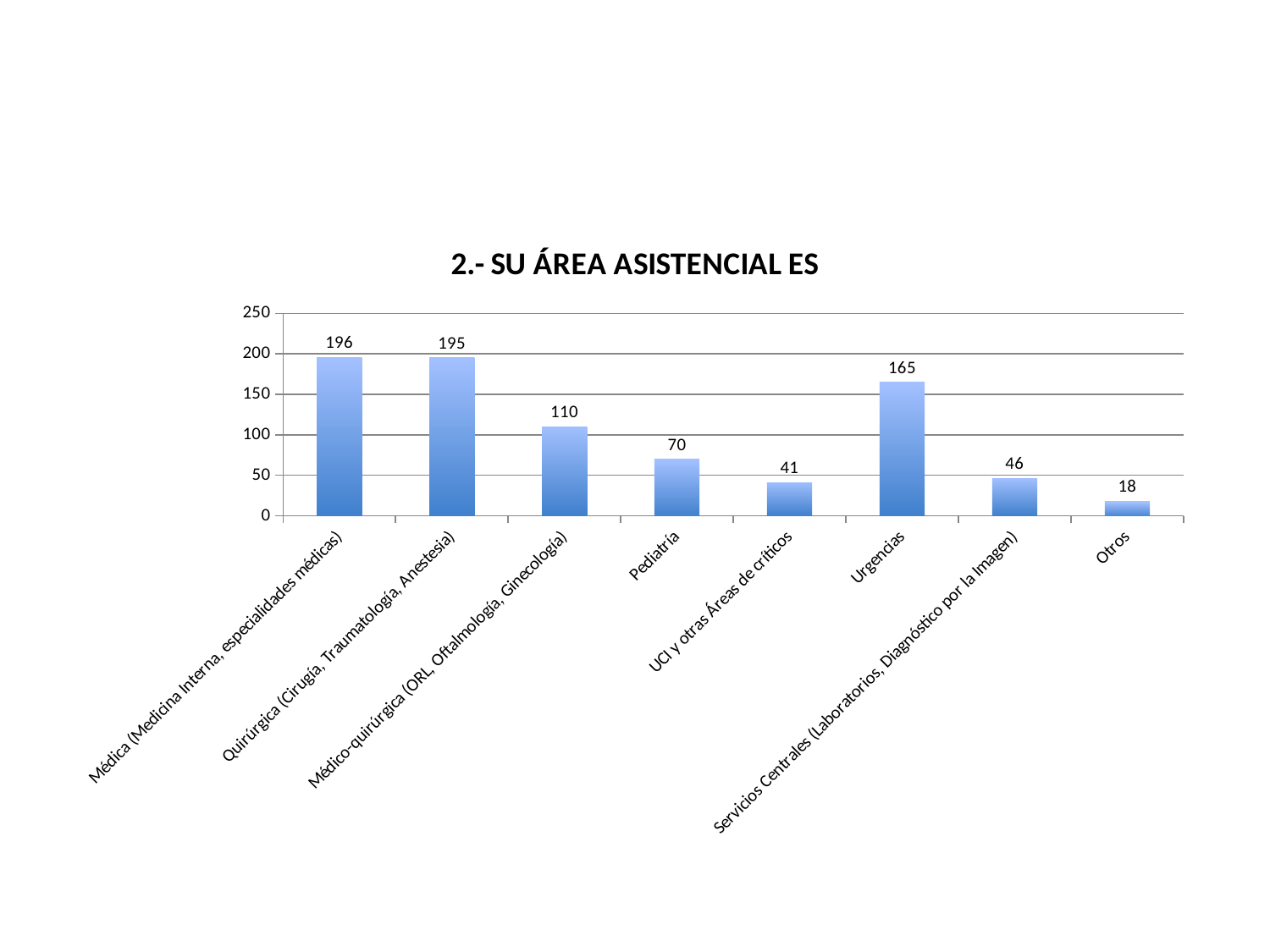

#

### Chart:

| Category | 2.- SU ÁREA ASISTENCIAL ES |
|---|---|
| Médica (Medicina Interna, especialidades médicas) | 196.0 |
| Quirúrgica (Cirugía, Traumatología, Anestesia) | 195.0 |
| Médico-quirúrgica (ORL, Oftalmología, Ginecología) | 110.0 |
| Pediatría | 70.0 |
| UCI y otras Áreas de críticos | 41.0 |
| Urgencias | 165.0 |
| Servicios Centrales (Laboratorios, Diagnóstico por la Imagen) | 46.0 |
| Otros | 18.0 |